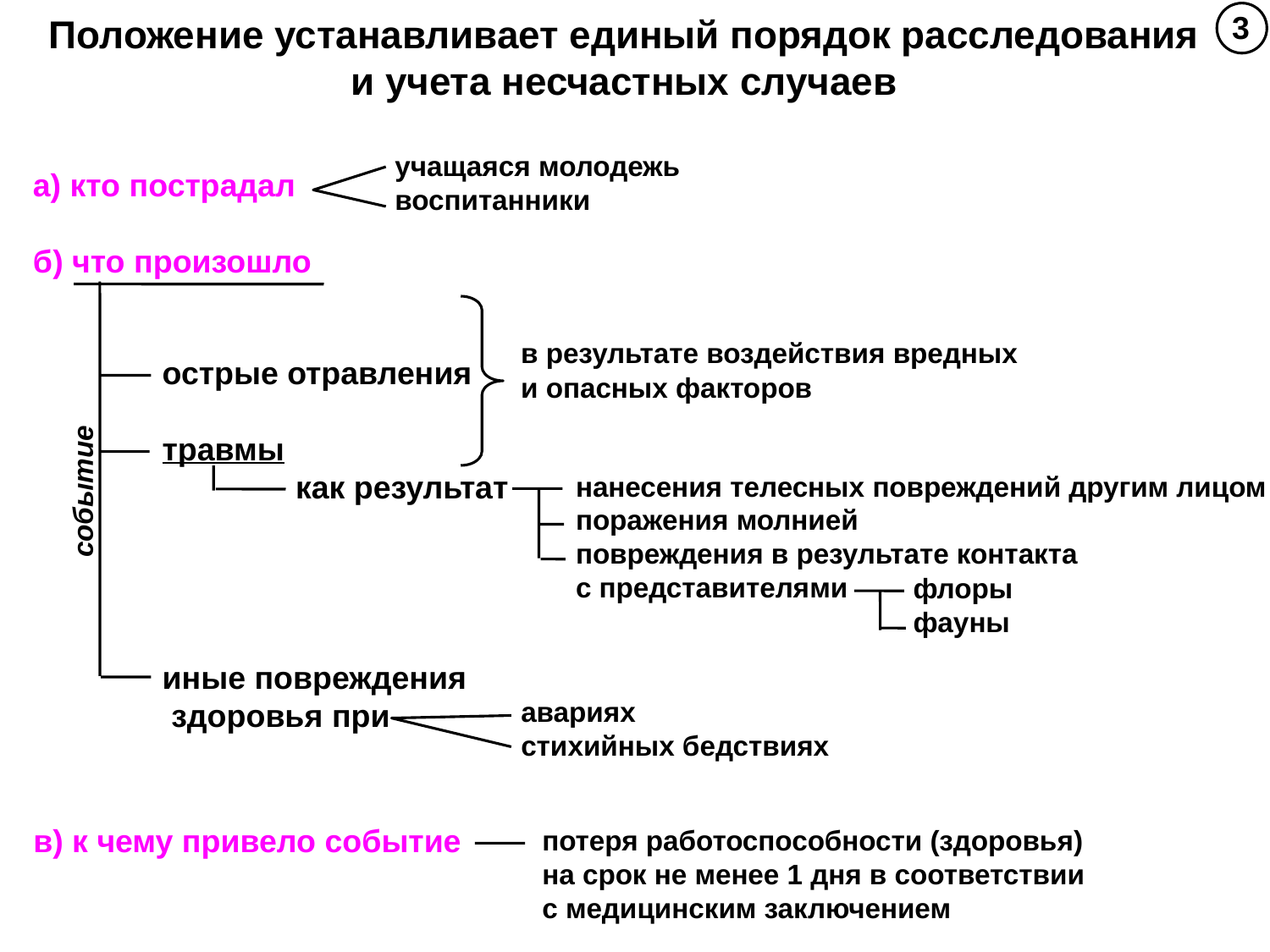

3

Положение устанавливает единый порядок расследования
и учета несчастных случаев
учащаяся молодежь
воспитанники
а) кто пострадал

б) что произошло

острые отравления

травмы
               как результат

иные повреждения
 здоровья при
в результате воздействия вредных
и опасных факторов

нанесения телесных повреждений другим лицом
поражения молнией
повреждения в результате контакта
с представителями

событие

флоры
фауны

авариях
стихийных бедствиях

в) к чему привело событие
потеря работоспособности (здоровья)
на срок не менее 1 дня в соответствии
с медицинским заключением